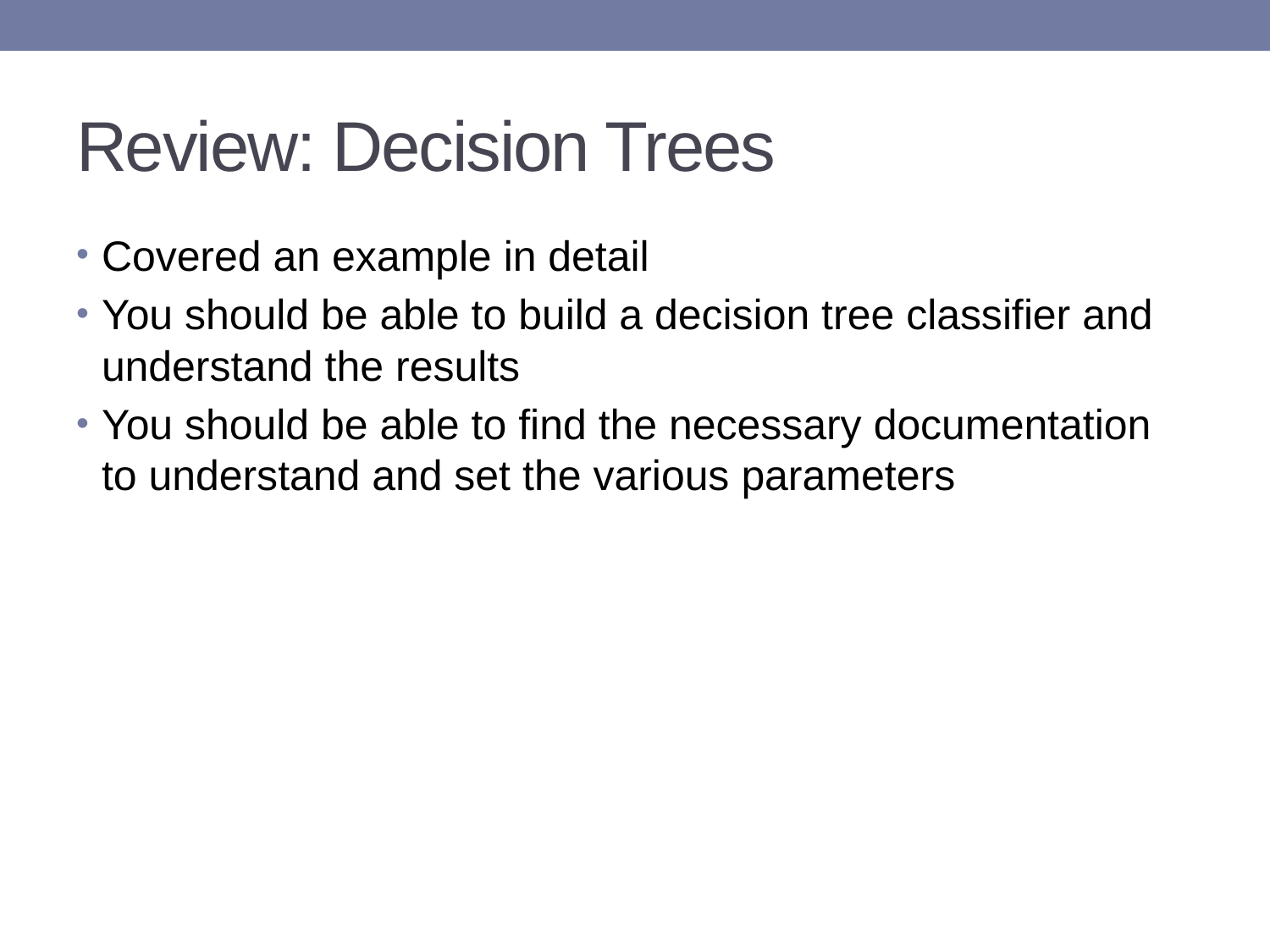

# Review: Decision Trees
Covered an example in detail
You should be able to build a decision tree classifier and understand the results
You should be able to find the necessary documentation to understand and set the various parameters